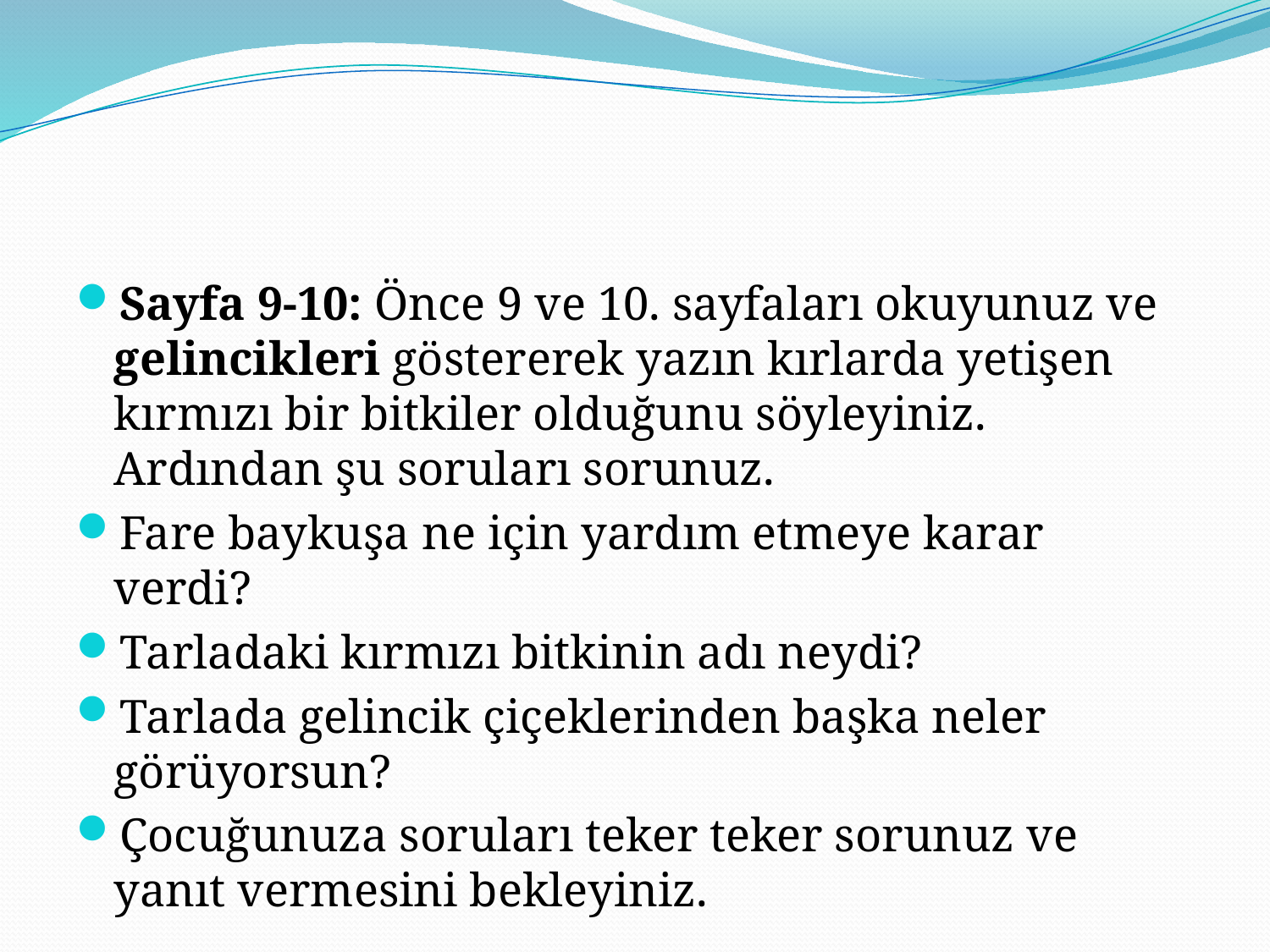

#
Sayfa 9-10: Önce 9 ve 10. sayfaları okuyunuz ve gelincikleri göstererek yazın kırlarda yetişen kırmızı bir bitkiler olduğunu söyleyiniz. Ardından şu soruları sorunuz.
Fare baykuşa ne için yardım etmeye karar verdi?
Tarladaki kırmızı bitkinin adı neydi?
Tarlada gelincik çiçeklerinden başka neler görüyorsun?
Çocuğunuza soruları teker teker sorunuz ve yanıt vermesini bekleyiniz.